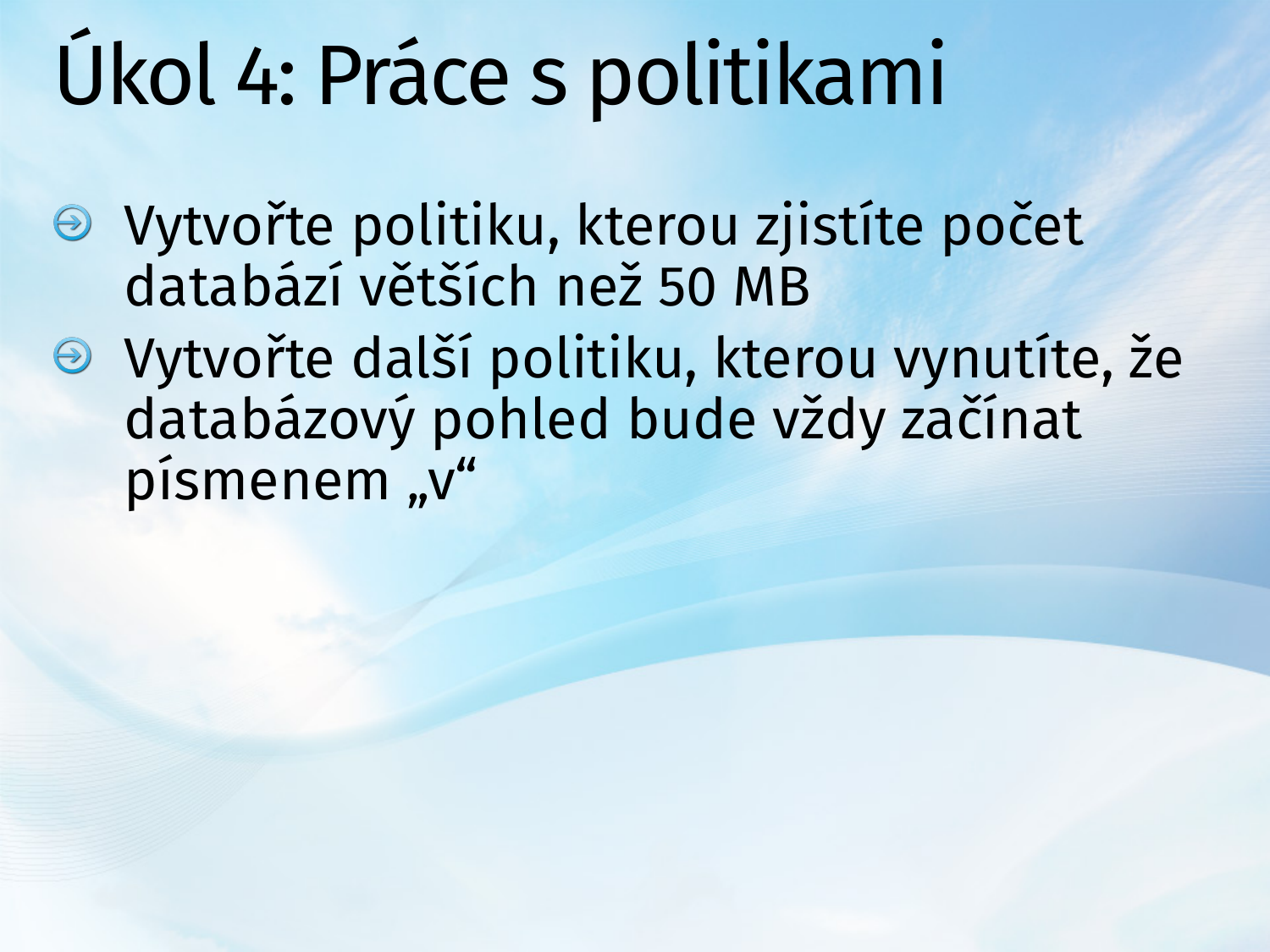

# Úkol 4: Práce s politikami
Vytvořte politiku, kterou zjistíte počet databází větších než 50 MB
Vytvořte další politiku, kterou vynutíte, že databázový pohled bude vždy začínat písmenem „v“